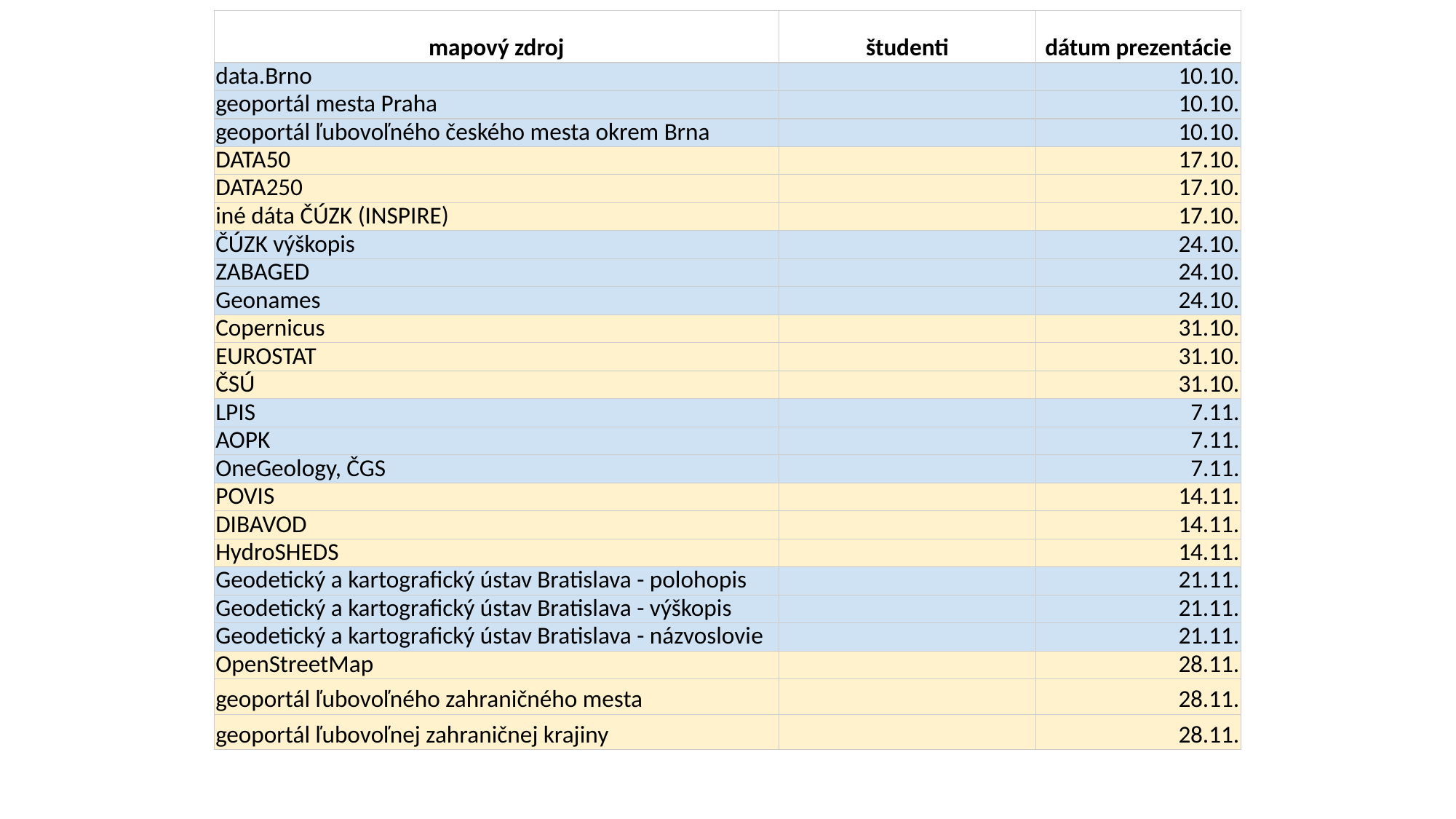

| mapový zdroj | študenti | dátum prezentácie |
| --- | --- | --- |
| data.Brno |  | 10.10. |
| geoportál mesta Praha |  | 10.10. |
| geoportál ľubovoľného českého mesta okrem Brna |  | 10.10. |
| DATA50 |  | 17.10. |
| DATA250 |  | 17.10. |
| iné dáta ČÚZK (INSPIRE) |  | 17.10. |
| ČÚZK výškopis |  | 24.10. |
| ZABAGED |  | 24.10. |
| Geonames |  | 24.10. |
| Copernicus |  | 31.10. |
| EUROSTAT |  | 31.10. |
| ČSÚ |  | 31.10. |
| LPIS |  | 7.11. |
| AOPK |  | 7.11. |
| OneGeology, ČGS |  | 7.11. |
| POVIS |  | 14.11. |
| DIBAVOD |  | 14.11. |
| HydroSHEDS |  | 14.11. |
| Geodetický a kartografický ústav Bratislava - polohopis |  | 21.11. |
| Geodetický a kartografický ústav Bratislava - výškopis |  | 21.11. |
| Geodetický a kartografický ústav Bratislava - názvoslovie |  | 21.11. |
| OpenStreetMap |  | 28.11. |
| geoportál ľubovoľného zahraničného mesta |  | 28.11. |
| geoportál ľubovoľnej zahraničnej krajiny |  | 28.11. |